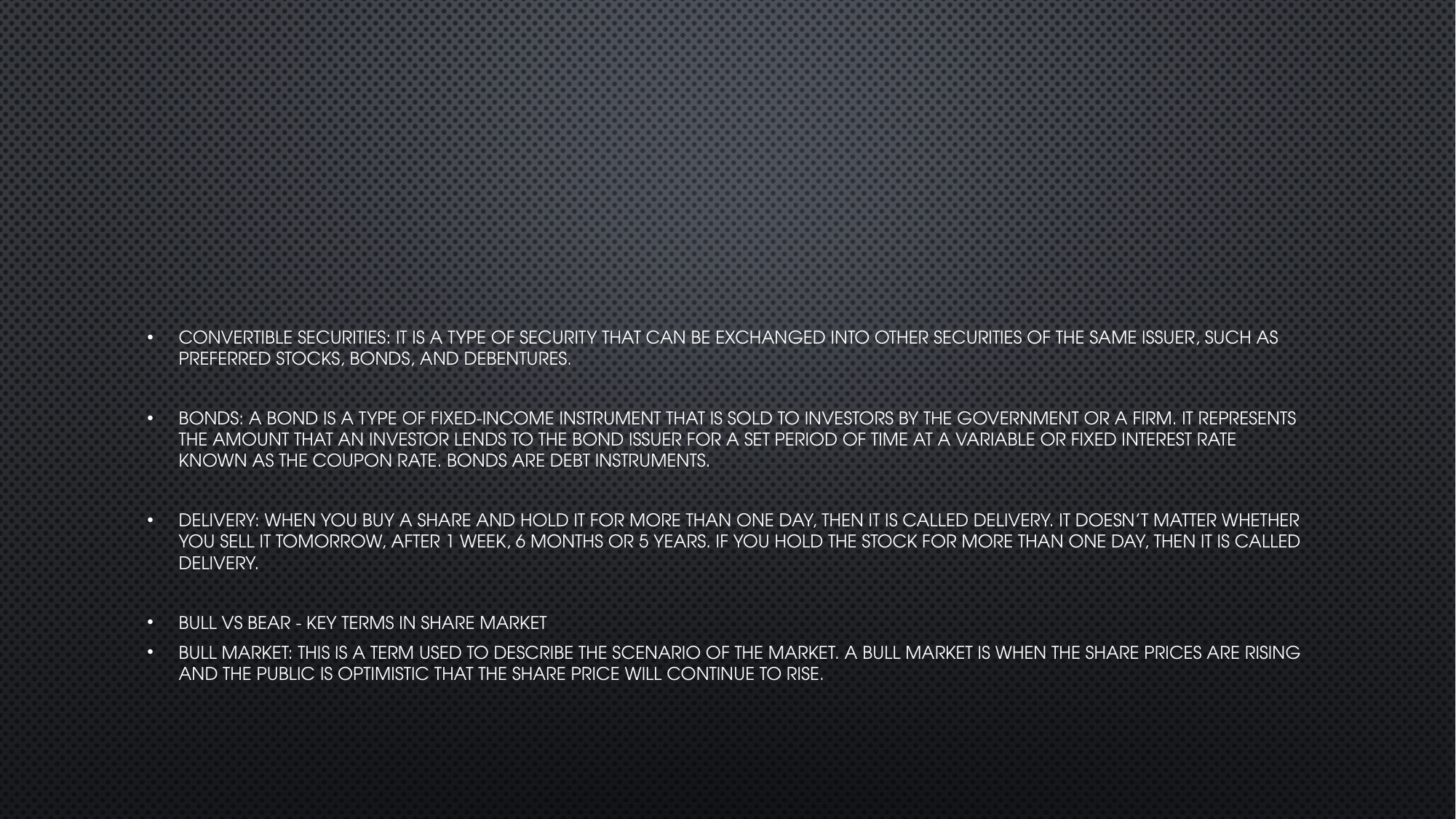

#
Convertible Securities: It is a type of security that can be exchanged into other securities of the same issuer, such as preferred stocks, bonds, and debentures.

Bonds: A bond is a type of fixed-income instrument that is sold to investors by the government or a firm. It represents the amount that an investor lends to the bond issuer for a set period of time at a variable or fixed interest rate known as the coupon rate. Bonds are debt instruments.

Delivery: When you buy a share and hold it for more than one day, then it is called delivery. It doesn’t matter whether you sell it tomorrow, after 1 week, 6 months or 5 years. If you hold the stock for more than one day, then it is called delivery.

bull vs bear - key terms in share market
Bull market: This is a term used to describe the scenario of the market. A bull market is when the share prices are rising and the public is optimistic that the share price will continue to rise.